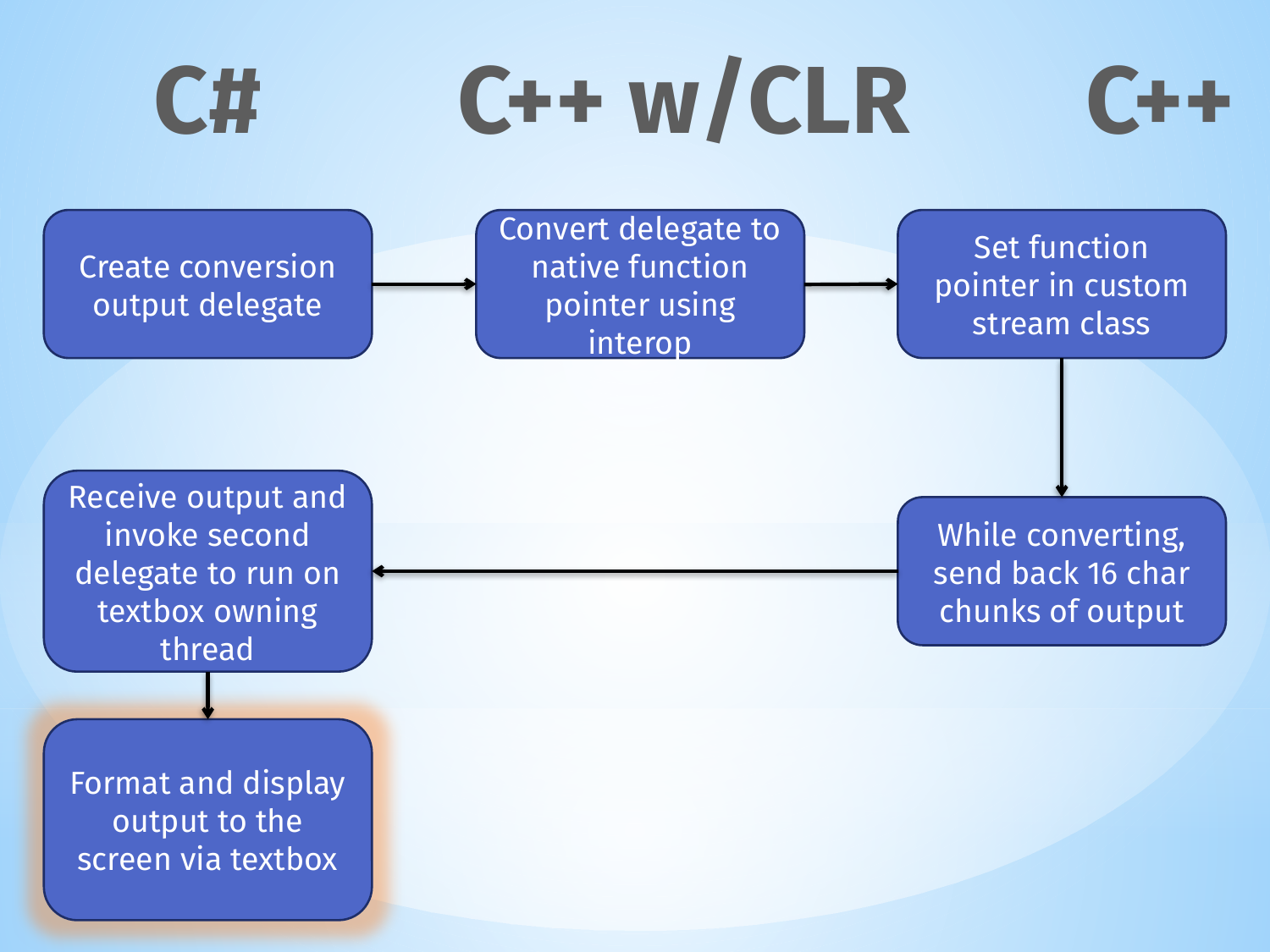

C#
C++ w/CLR
C++
Create conversion output delegate
Convert delegate to native function pointer using interop
Set function pointer in custom stream class
Receive output and invoke second delegate to run on textbox owning thread
While converting, send back 16 char chunks of output
Format and display output to the screen via textbox